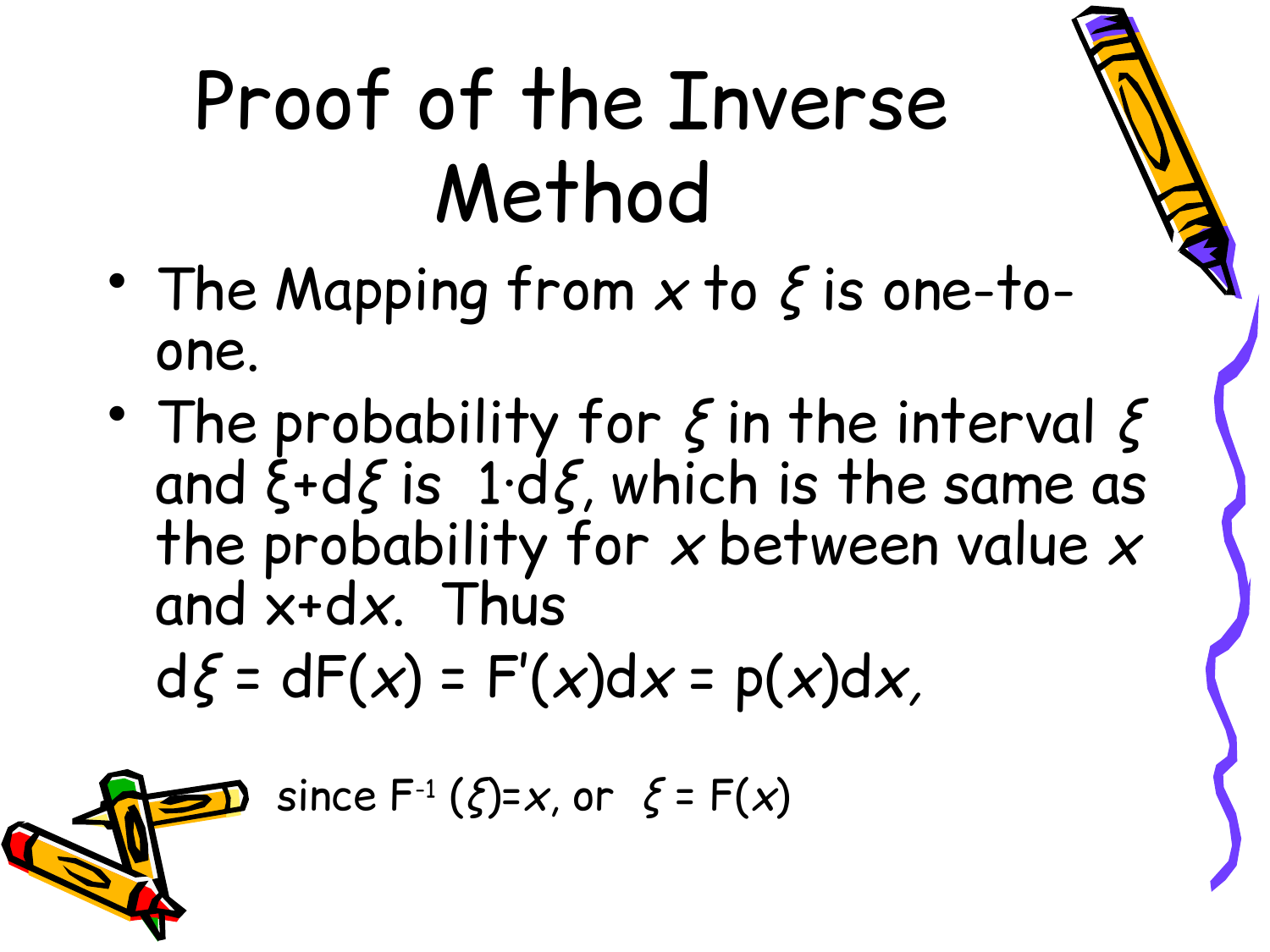

# Proof of the Inverse Method
The Mapping from x to ξ is one-to-one.
The probability for ξ in the interval ξ and ξ+dξ is  1·dξ, which is the same as the probability for x between value x and x+dx.  Thus
	dξ = dF(x) = F’(x)dx = p(x)dx,
since F-1 (ξ)=x, or  ξ = F(x)